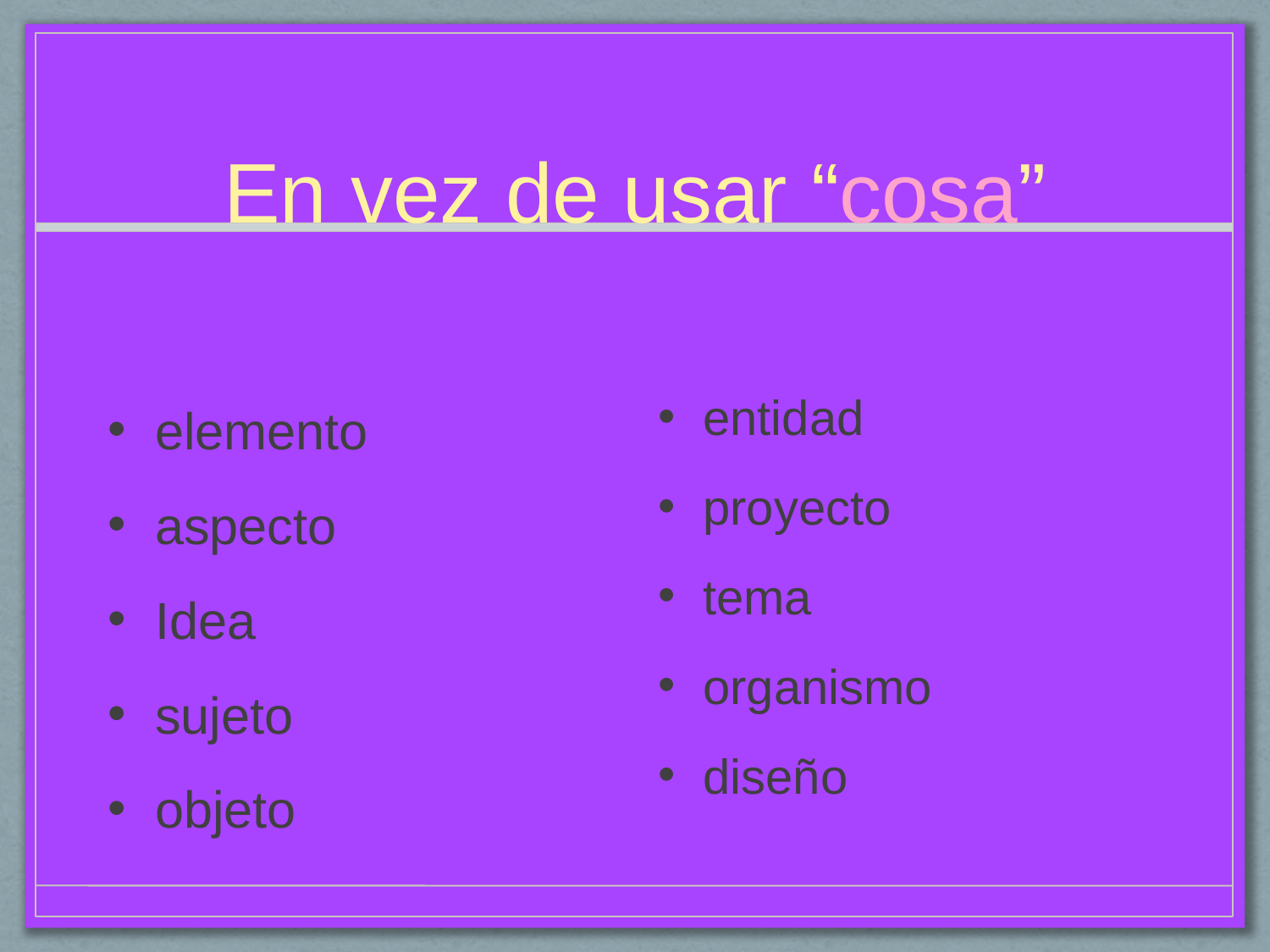

# En vez de usar “cosa”
entidad
proyecto
tema
organismo
diseño
elemento
aspecto
Idea
sujeto
objeto